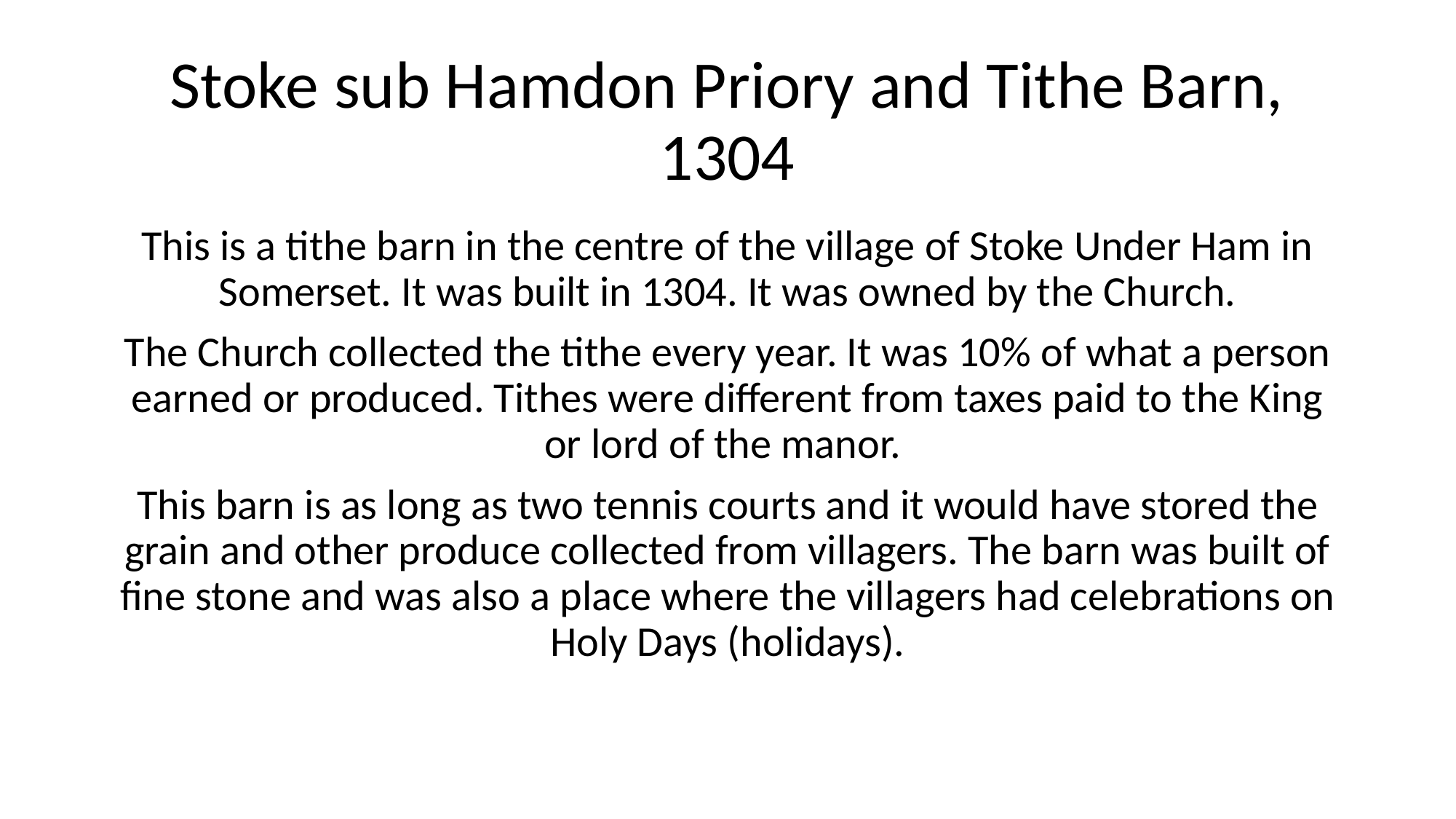

# Stoke sub Hamdon Priory and Tithe Barn, 1304
This is a tithe barn in the centre of the village of Stoke Under Ham in Somerset. It was built in 1304. It was owned by the Church.
The Church collected the tithe every year. It was 10% of what a person earned or produced. Tithes were different from taxes paid to the King or lord of the manor.
This barn is as long as two tennis courts and it would have stored the grain and other produce collected from villagers. The barn was built of fine stone and was also a place where the villagers had celebrations on Holy Days (holidays).